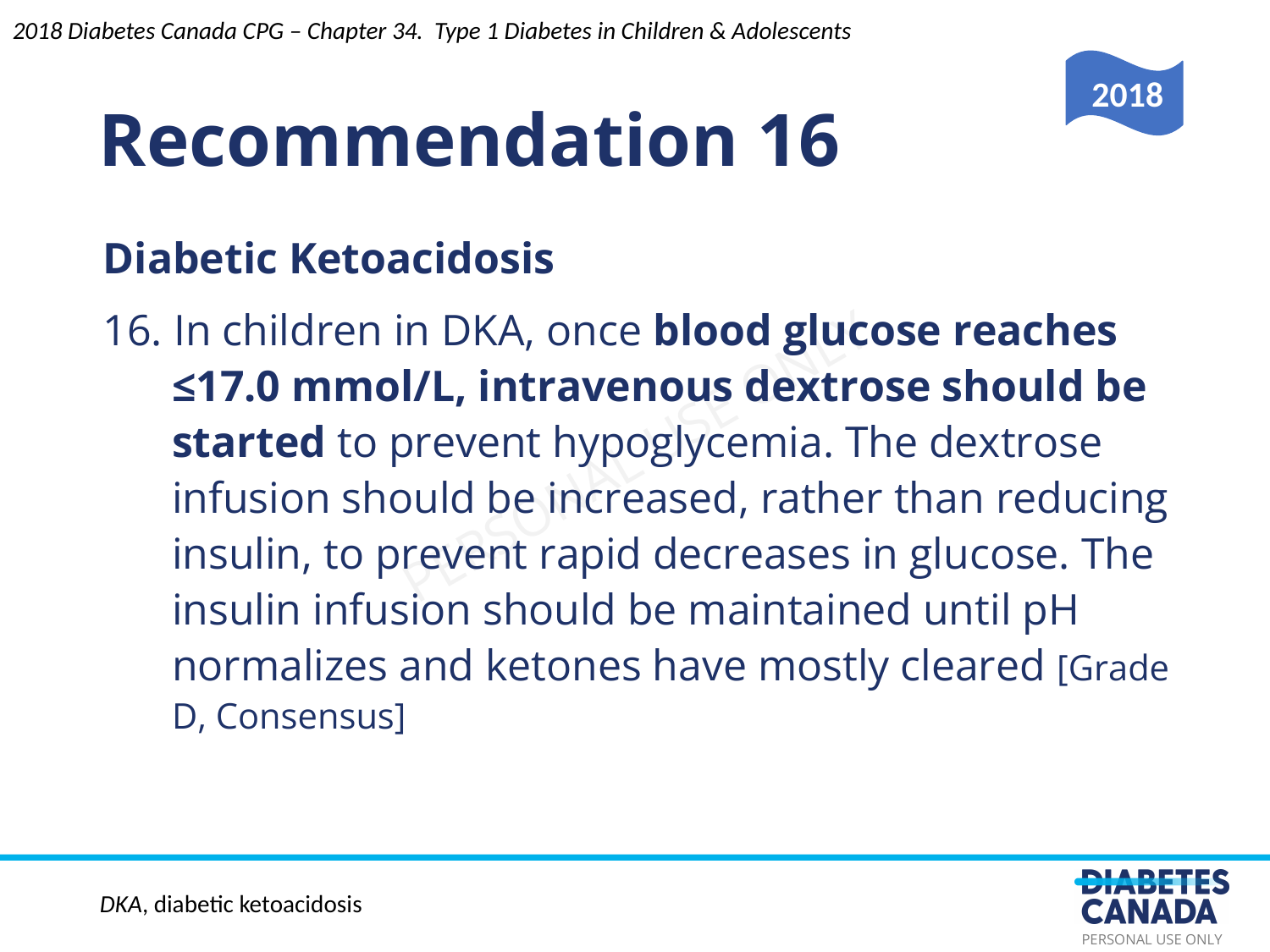

Recommendation 16
2018 Diabetes Canada CPG – Chapter 34.  Type 1 Diabetes in Children & Adolescents
2018
Diabetic Ketoacidosis
16. In children in DKA, once blood glucose reaches ≤17.0 mmol/L, intravenous dextrose should be started to prevent hypoglycemia. The dextrose infusion should be increased, rather than reducing insulin, to prevent rapid decreases in glucose. The insulin infusion should be maintained until pH normalizes and ketones have mostly cleared [Grade D, Consensus]
DKA, diabetic ketoacidosis